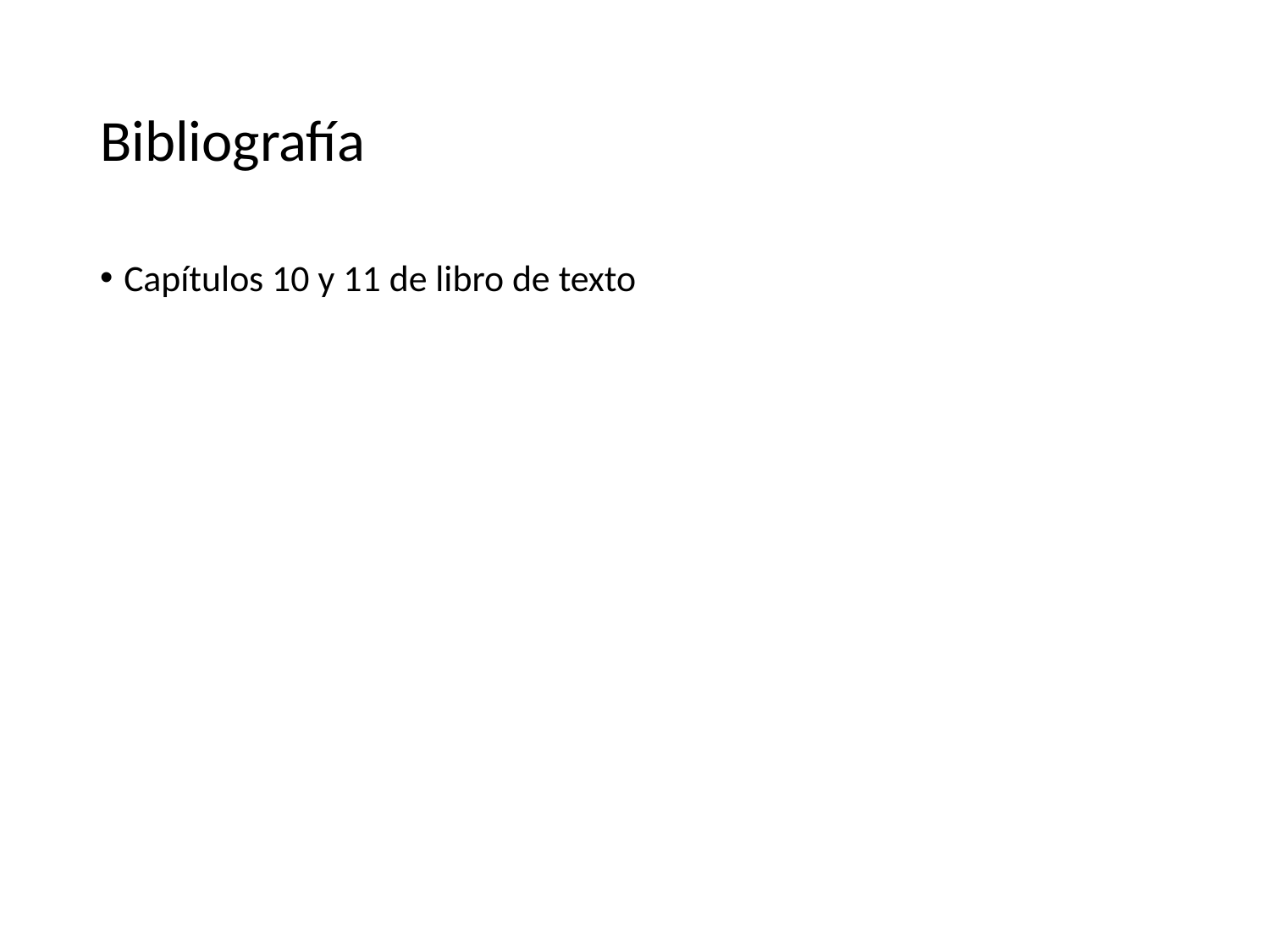

# Bibliografía
Capítulos 10 y 11 de libro de texto